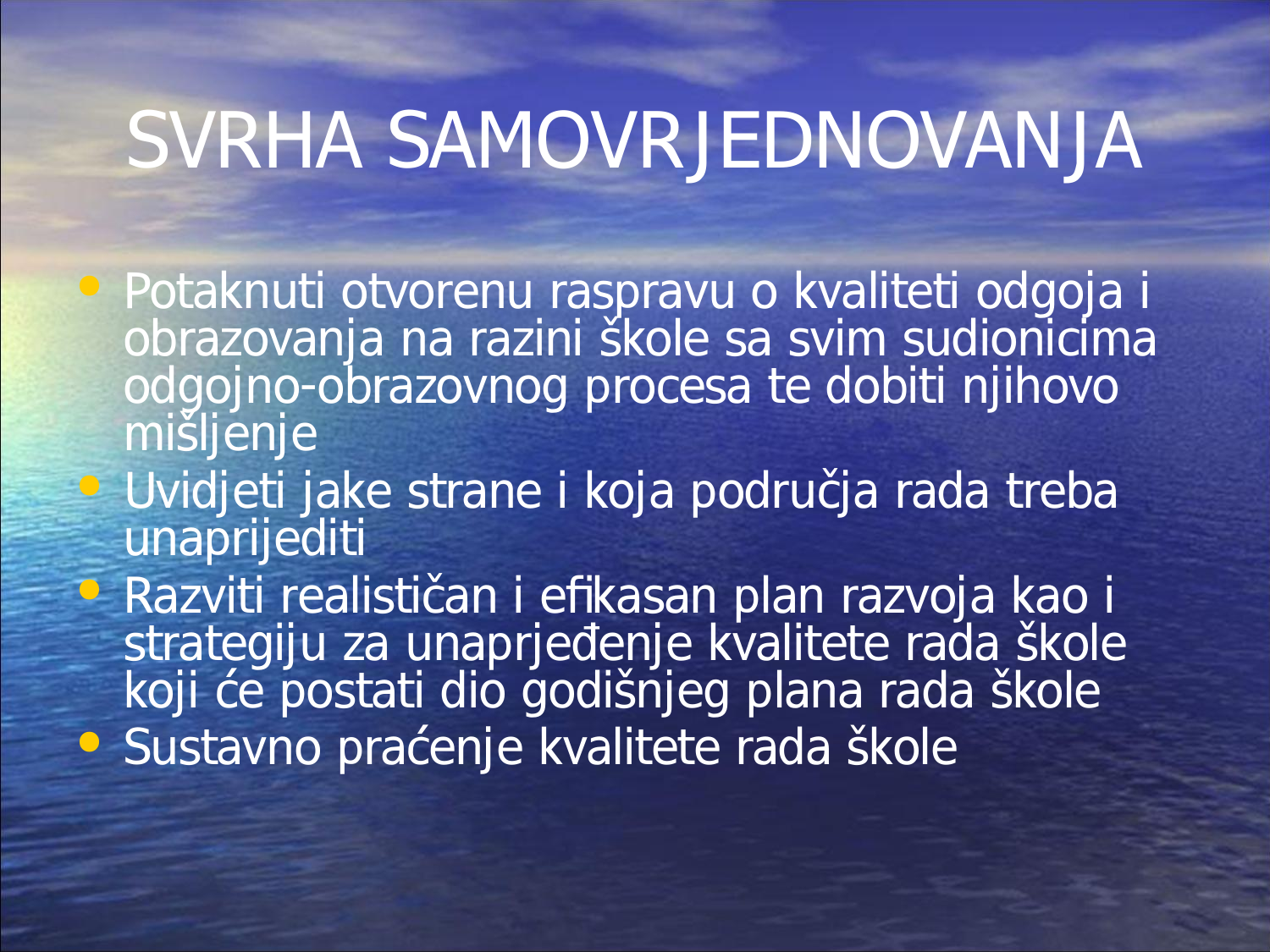

# SVRHA SAMOVRJEDNOVANJA
Potaknuti otvorenu raspravu o kvaliteti odgoja i obrazovanja na razini škole sa svim sudionicima odgojno-obrazovnog procesa te dobiti njihovo mišljenje
Uvidjeti jake strane i koja područja rada treba unaprijediti
Razviti realističan i efikasan plan razvoja kao i strategiju za unaprjeđenje kvalitete rada škole koji će postati dio godišnjeg plana rada škole
Sustavno praćenje kvalitete rada škole